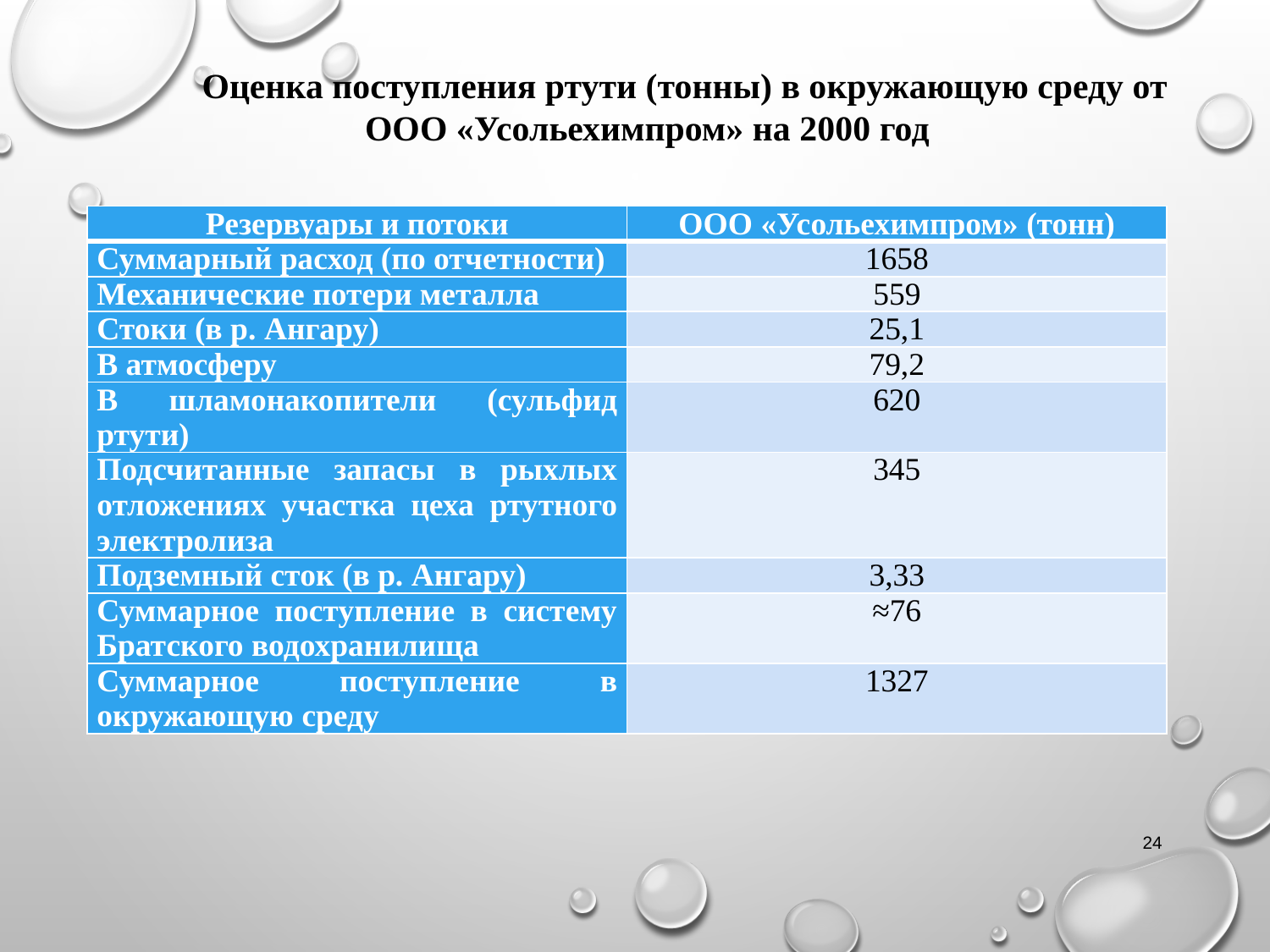

Оценка поступления ртути (тонны) в окружающую среду от ООО «Усольехимпром» на 2000 год

| Резервуары и потоки | ООО «Усольехимпром» (тонн) |
| --- | --- |
| Суммарный расход (по отчетности) | 1658 |
| Механические потери металла | 559 |
| Стоки (в р. Ангару) | 25,1 |
| В атмосферу | 79,2 |
| В шламонакопители (сульфид ртути) | 620 |
| Подсчитанные запасы в рыхлых отложениях участка цеха ртутного электролиза | 345 |
| Подземный сток (в р. Ангару) | 3,33 |
| Суммарное поступление в систему Братского водохранилища | ≈76 |
| Суммарное поступление в окружающую среду | 1327 |
24